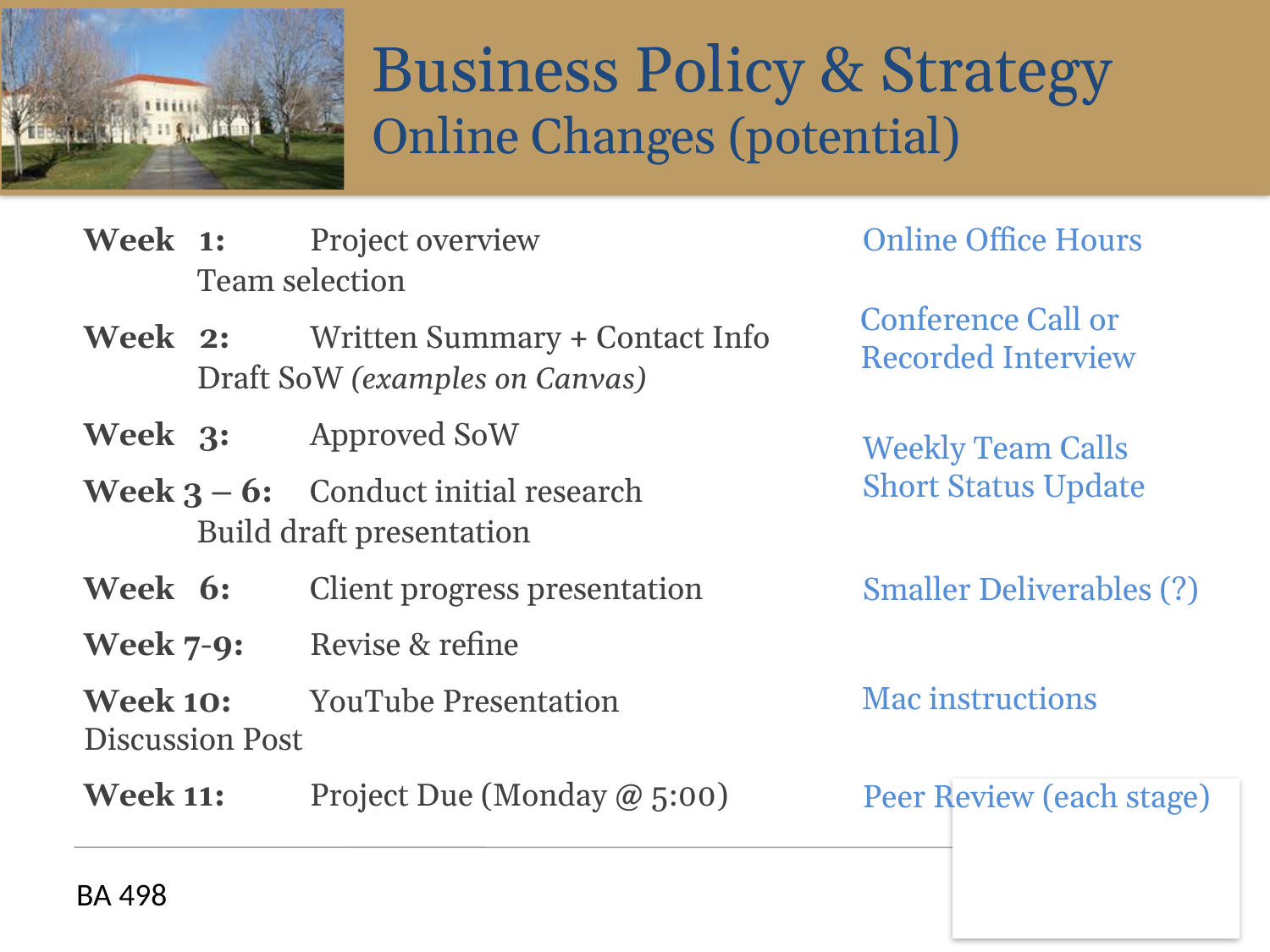

Business Policy & Strategy
Online Changes (potential)
Week   1:  		Project overview
		       		Team selection
Week   2:  		Written Summary + Contact Info
		       		Draft SoW (examples on Canvas)
Week   3: 		Approved SoW
Week 3 – 6: 	Conduct initial research
			    	Build draft presentation
Week   6: 		Client progress presentation
Week 7-9: 		Revise & refine
Week 10: 		YouTube Presentation
				Discussion Post
Week 11:  		Project Due (Monday @ 5:00)

Online Office Hours
Conference Call or Recorded Interview
Weekly Team Calls
Short Status Update
Smaller Deliverables (?)
Mac instructions
Peer Review (each stage)